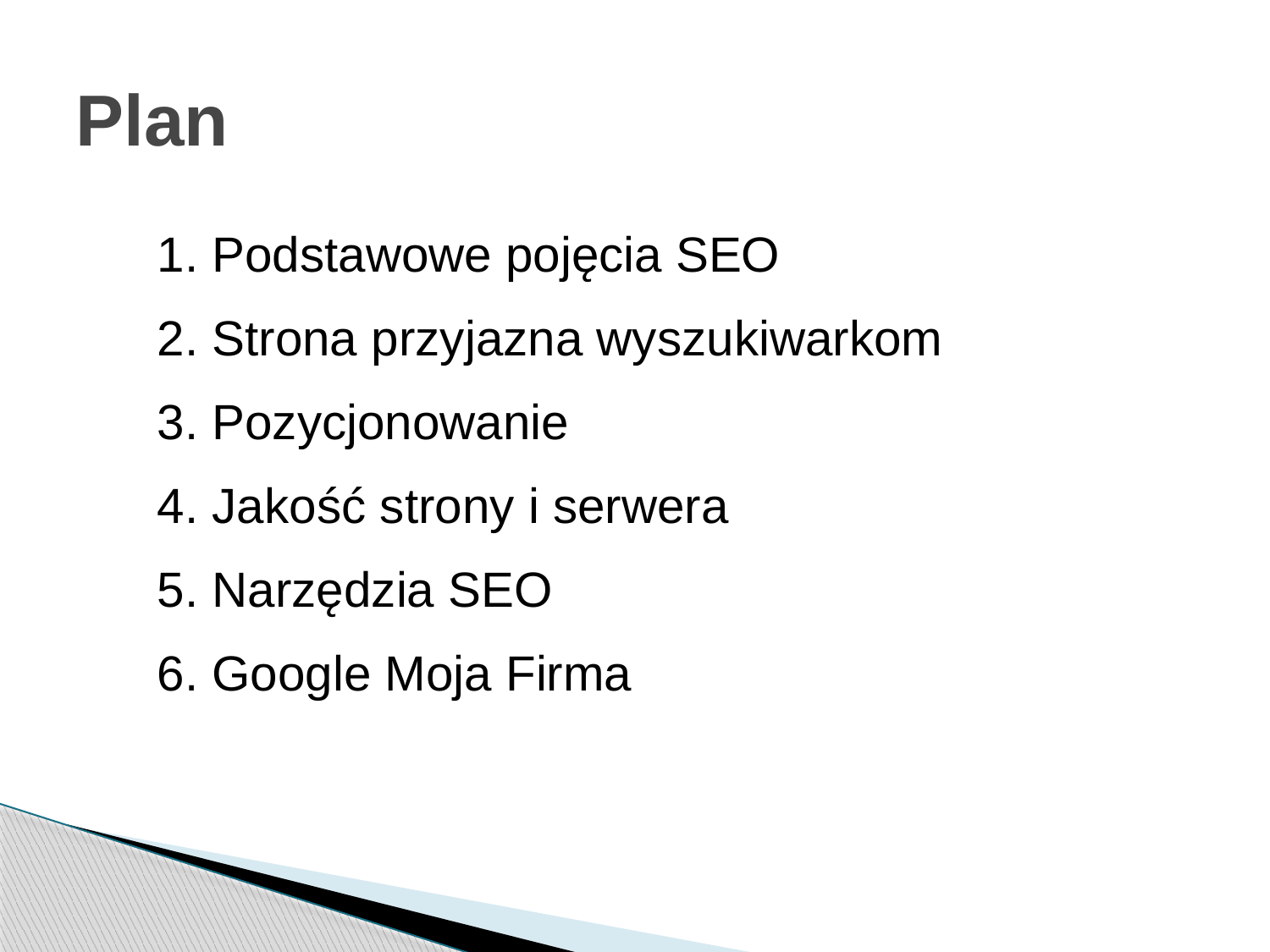

# Plan
1. Podstawowe pojęcia SEO
2. Strona przyjazna wyszukiwarkom
3. Pozycjonowanie
4. Jakość strony i serwera
5. Narzędzia SEO
6. Google Moja Firma